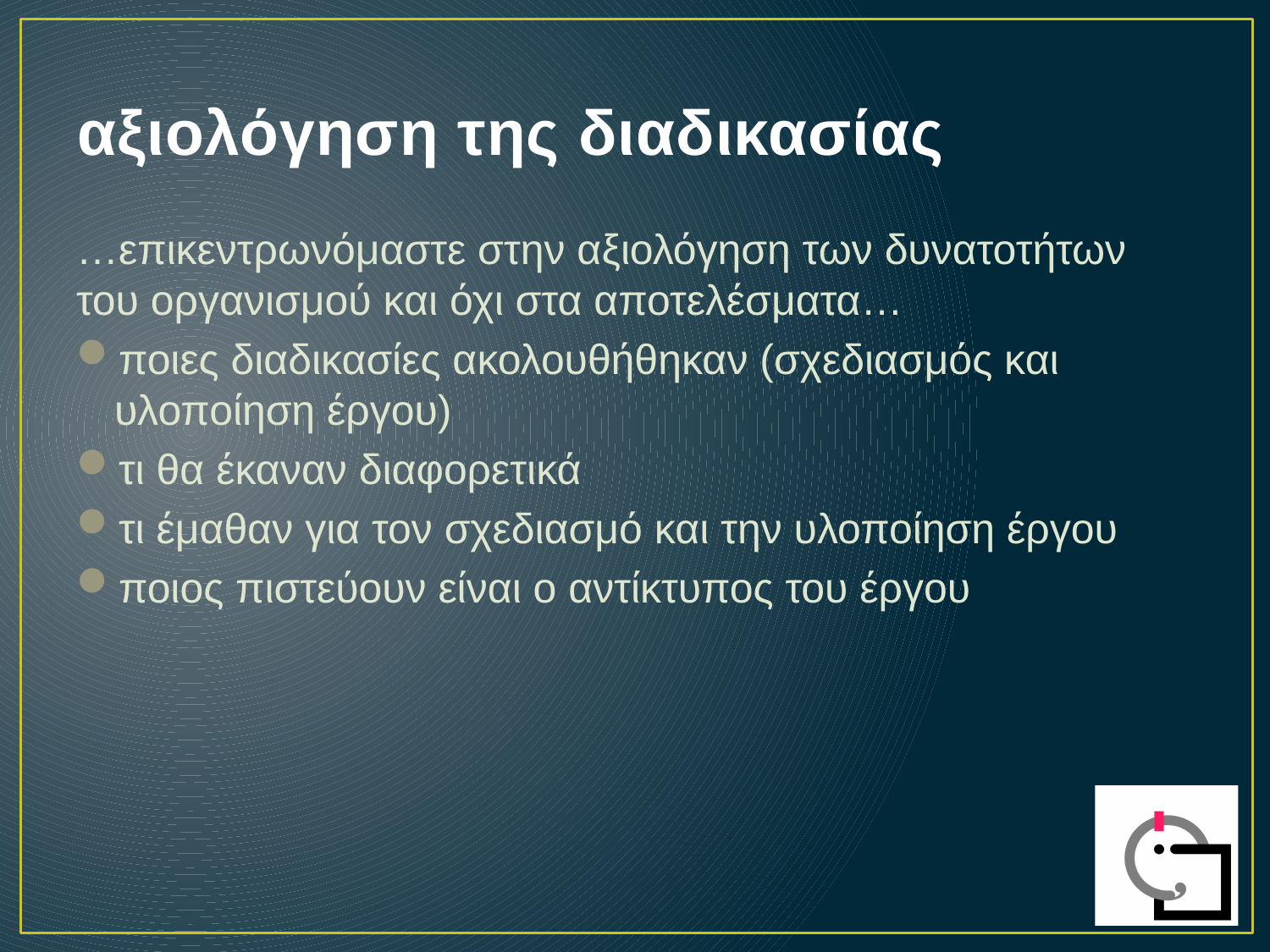

# αξιολόγηση της διαδικασίας
…επικεντρωνόμαστε στην αξιολόγηση των δυνατοτήτων του οργανισμού και όχι στα αποτελέσματα…
ποιες διαδικασίες ακολουθήθηκαν (σχεδιασμός και υλοποίηση έργου)
τι θα έκαναν διαφορετικά
τι έμαθαν για τον σχεδιασμό και την υλοποίηση έργου
ποιος πιστεύουν είναι ο αντίκτυπος του έργου